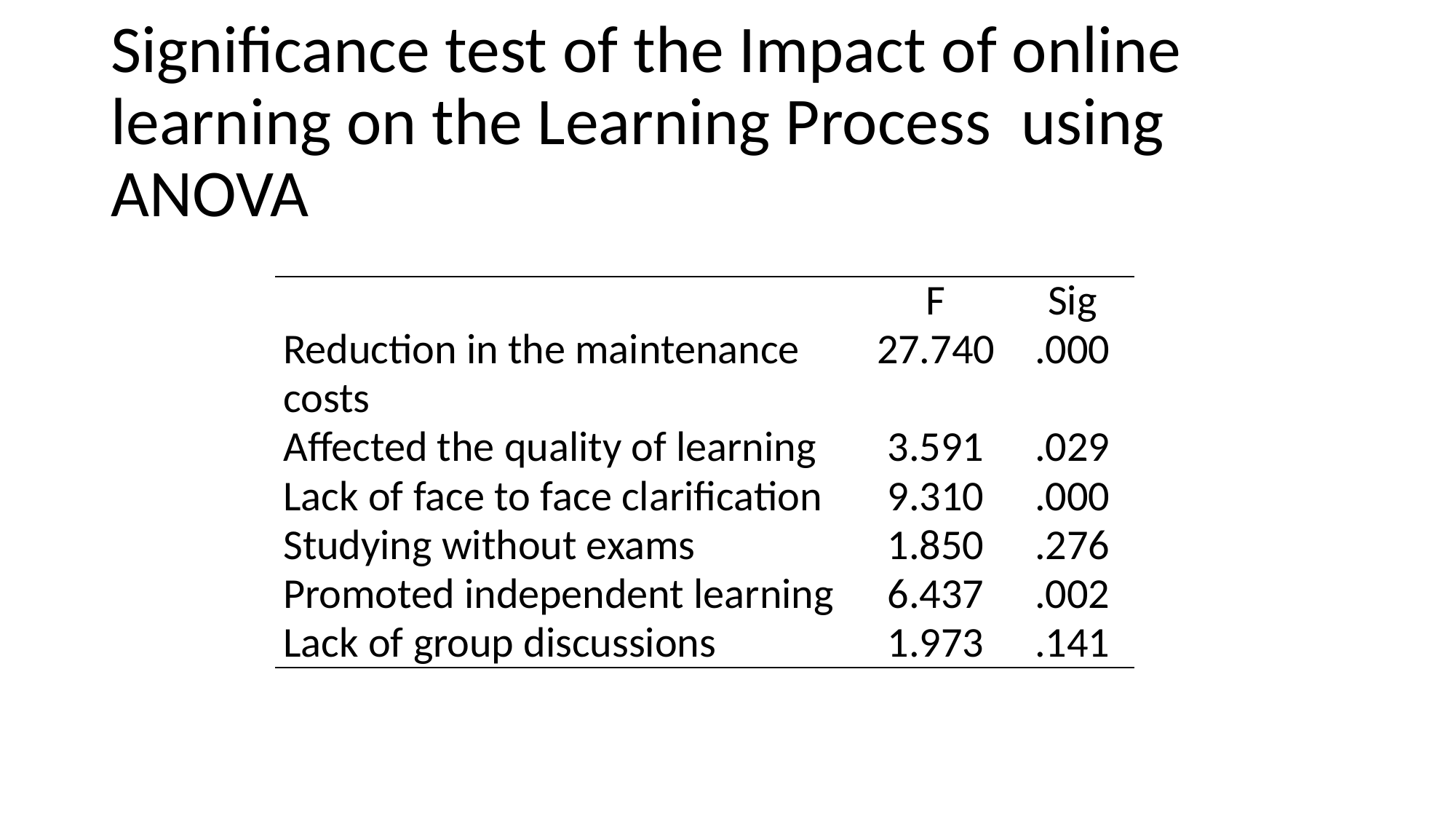

# Significance test of the Impact of online learning on the Learning Process  using ANOVA
|  | F | Sig |
| --- | --- | --- |
| Reduction in the maintenance costs | 27.740 | .000 |
| Affected the quality of learning | 3.591 | .029 |
| Lack of face to face clarification | 9.310 | .000 |
| Studying without exams | 1.850 | .276 |
| Promoted independent learning | 6.437 | .002 |
| Lack of group discussions | 1.973 | .141 |